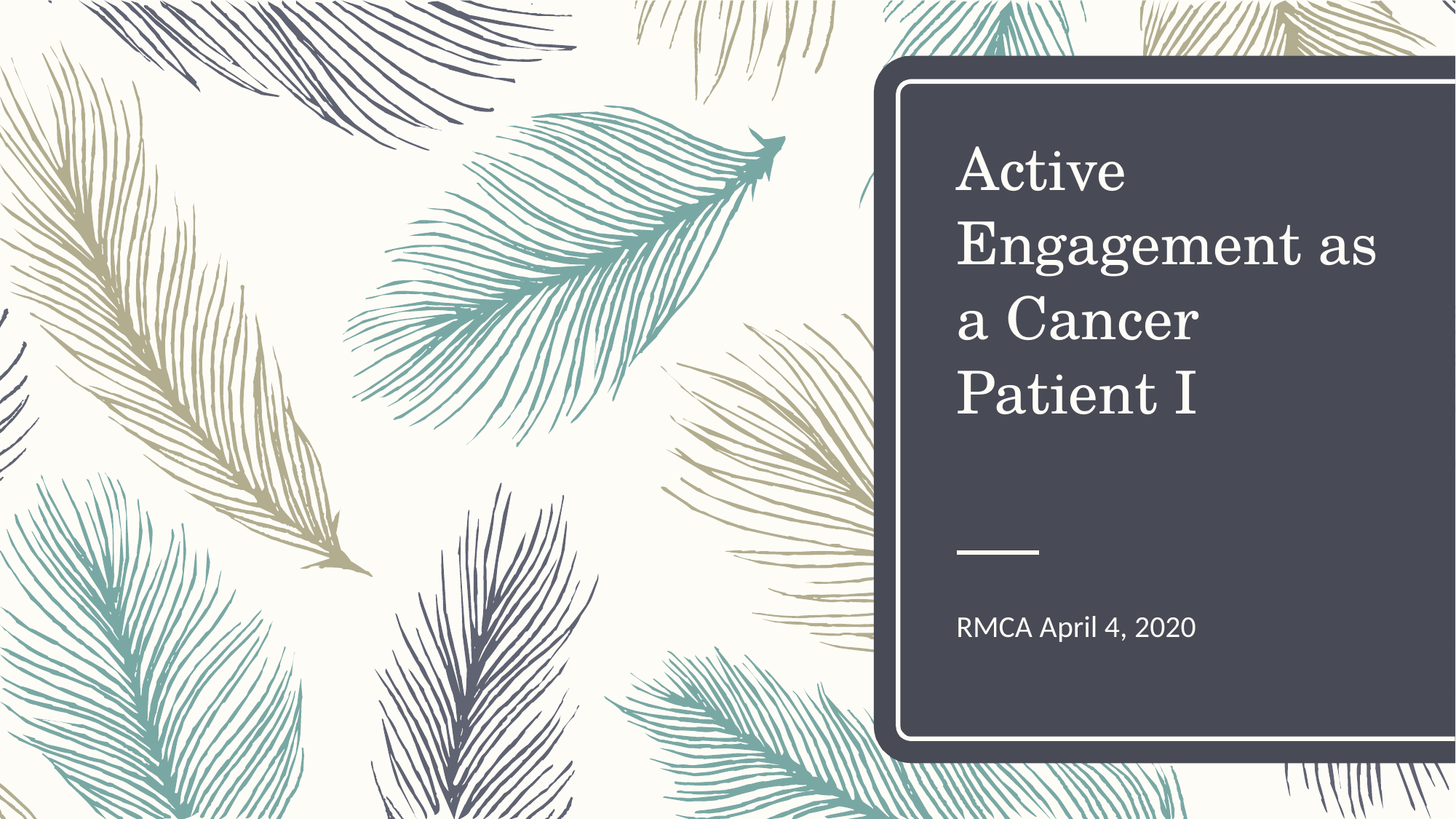

# Active Engagement as a Cancer Patient I
RMCA April 4, 2020